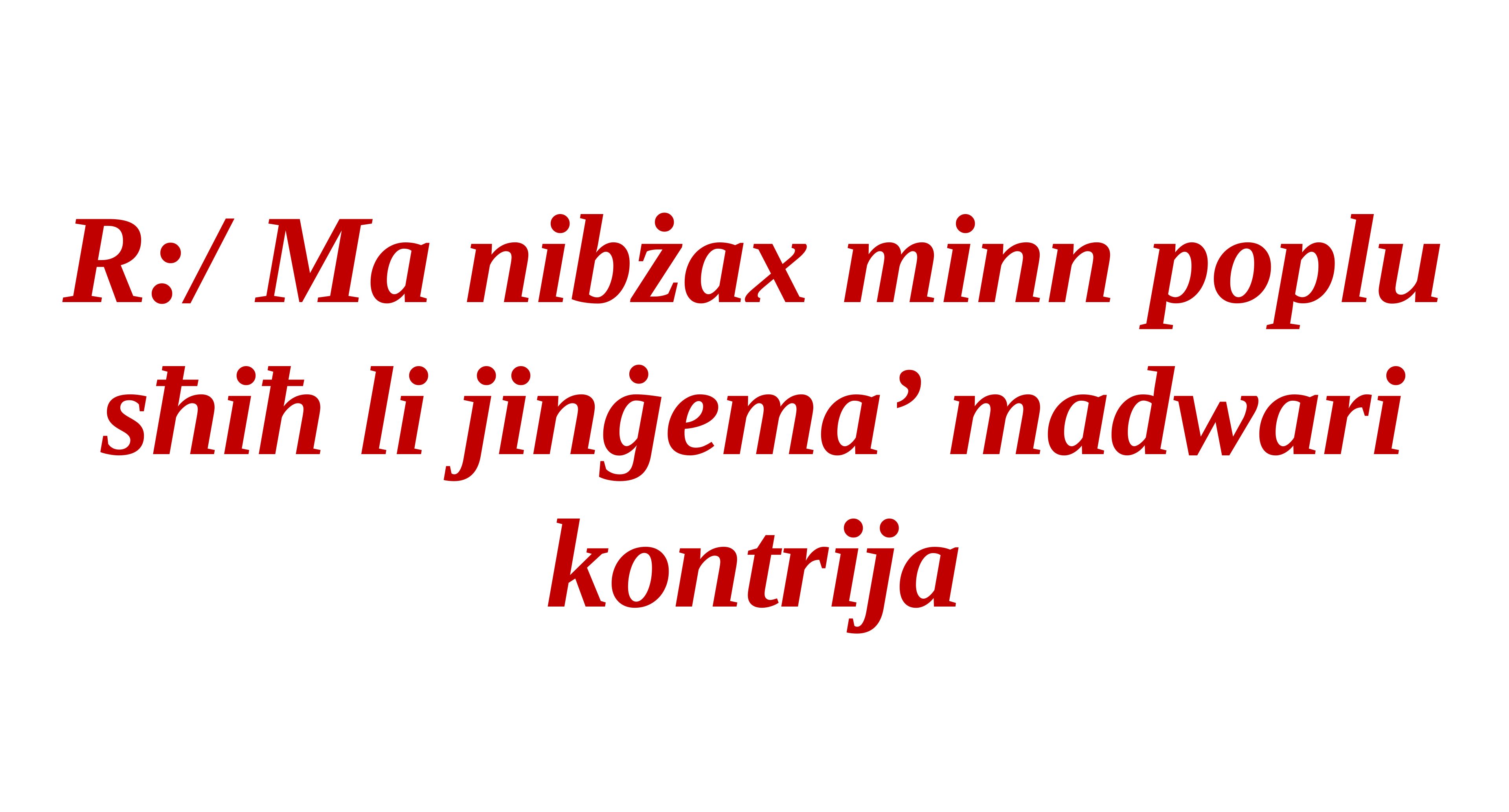

R:/ Ma nibżax minn poplu sħiħ li jinġema’ madwari kontrija